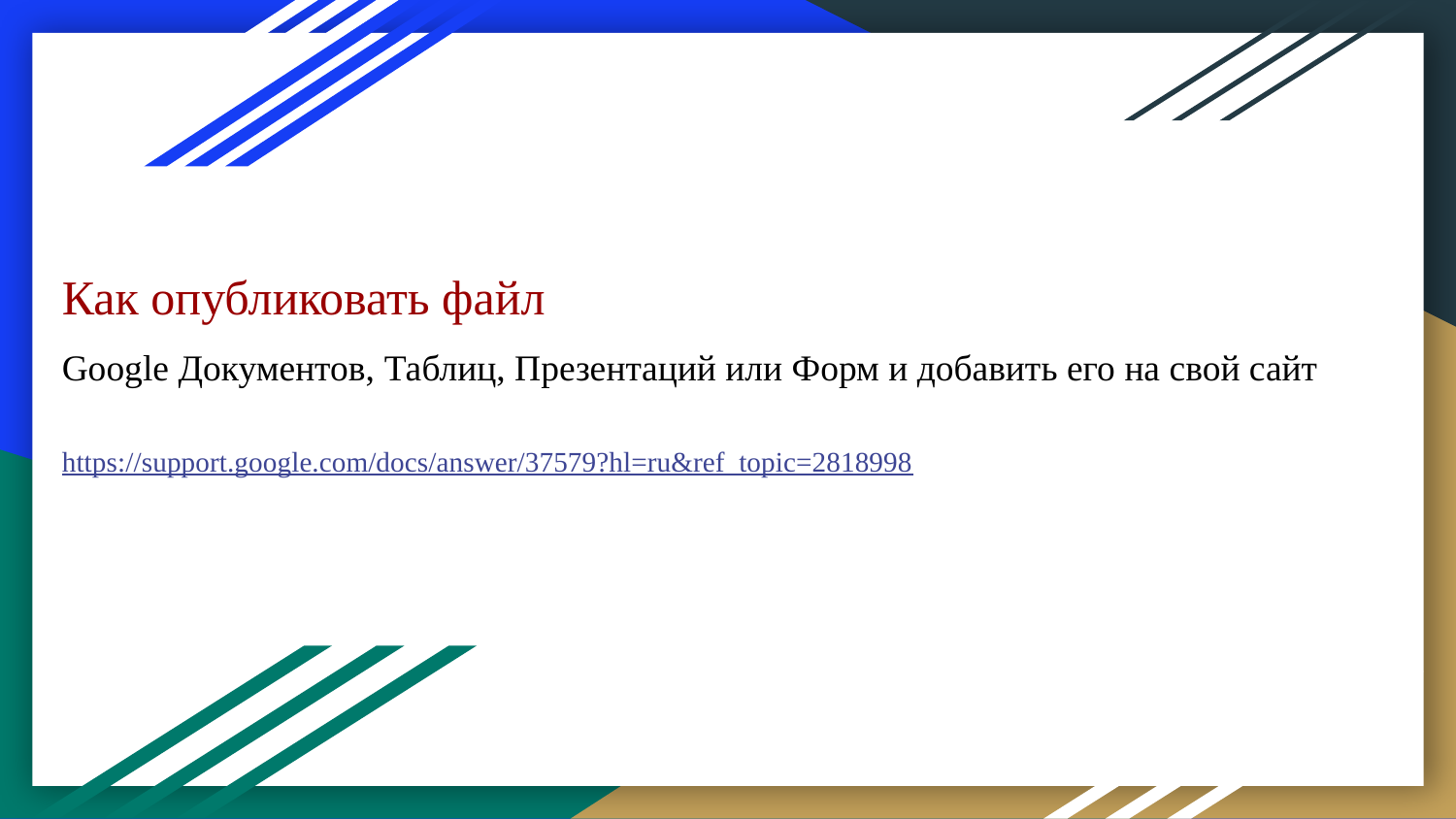

Как опубликовать файл
Google Документов, Таблиц, Презентаций или Форм и добавить его на свой сайт

https://support.google.com/docs/answer/37579?hl=ru&ref_topic=2818998